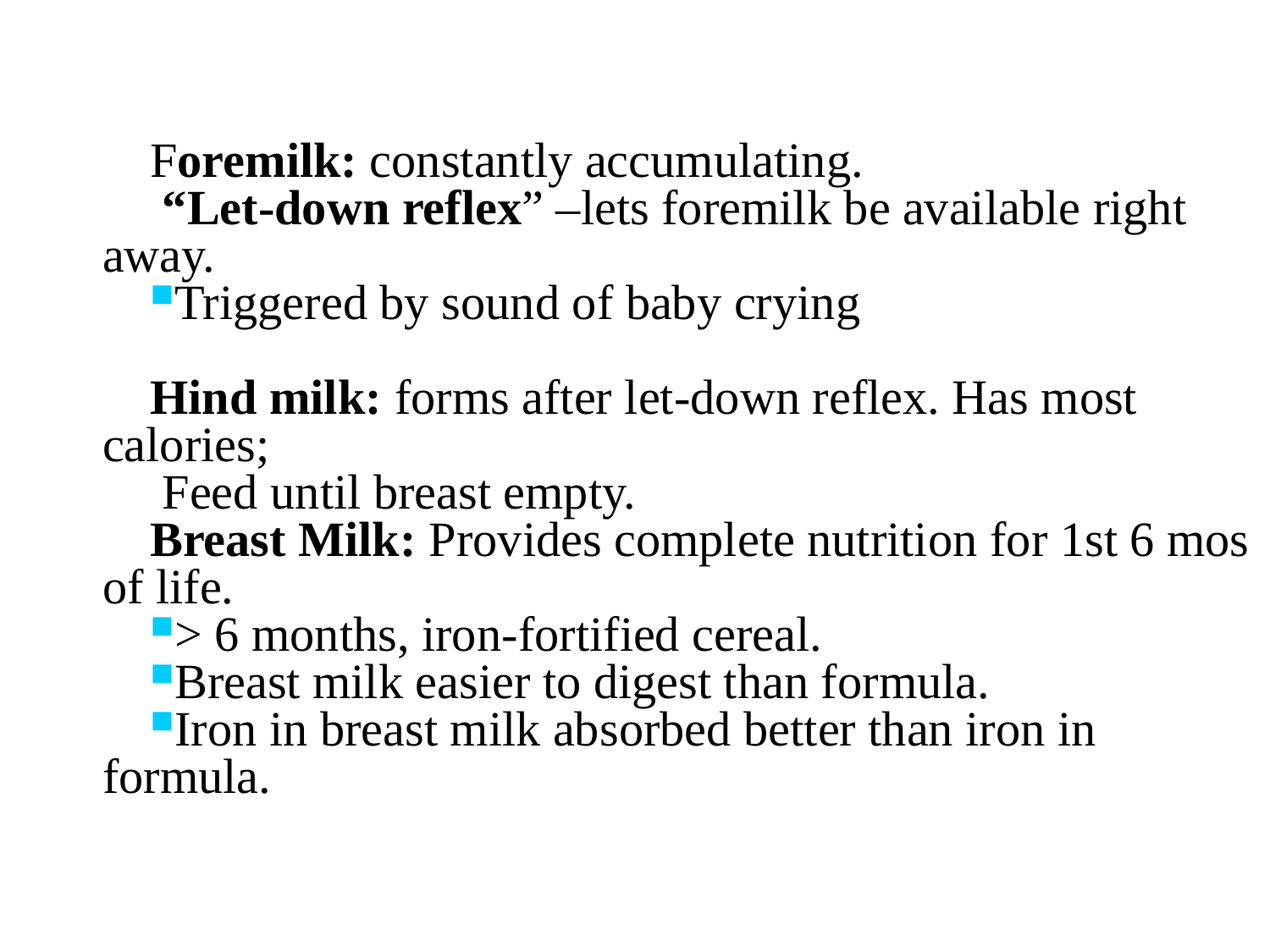

Foremilk: constantly accumulating.
 “Let-down reflex” –lets foremilk be available right away.
Triggered by sound of baby crying

Hind milk: forms after let-down reflex. Has most calories;
 Feed until breast empty.
Breast Milk: Provides complete nutrition for 1st 6 mos of life.
> 6 months, iron-fortified cereal.
Breast milk easier to digest than formula.
Iron in breast milk absorbed better than iron in formula.